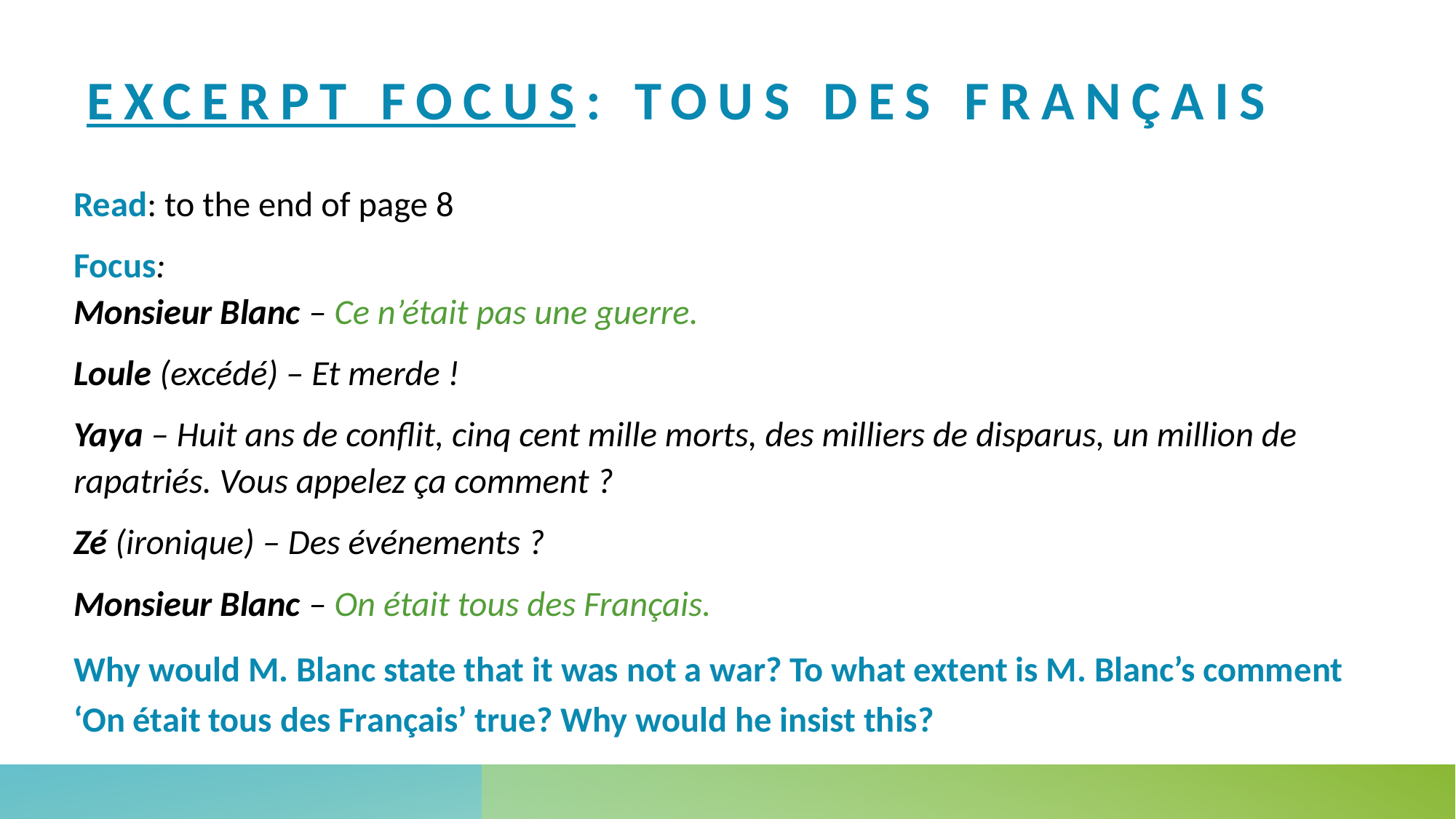

# Excerpt focus: Tous des français
Read: to the end of page 8
Focus:
Monsieur Blanc – Ce n’était pas une guerre.
Loule (excédé) – Et merde !
Yaya – Huit ans de conflit, cinq cent mille morts, des milliers de disparus, un million de rapatriés. Vous appelez ça comment ?
Zé (ironique) – Des événements ?
Monsieur Blanc – On était tous des Français.
Why would M. Blanc state that it was not a war? To what extent is M. Blanc’s comment ‘On était tous des Français’ true? Why would he insist this?